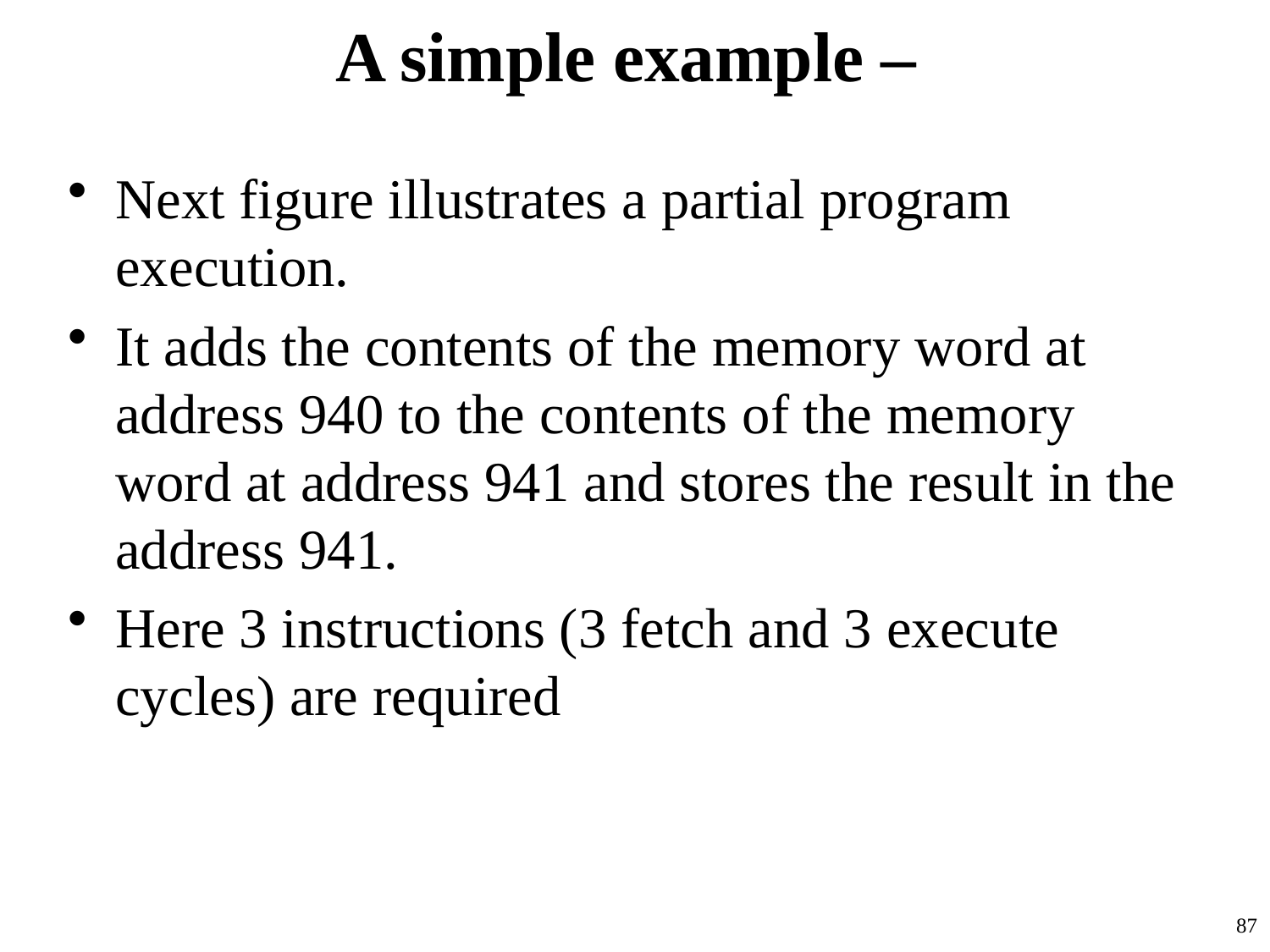

# A simple example –
Next figure illustrates a partial program execution.
It adds the contents of the memory word at address 940 to the contents of the memory word at address 941 and stores the result in the address 941.
Here 3 instructions (3 fetch and 3 execute cycles) are required
87